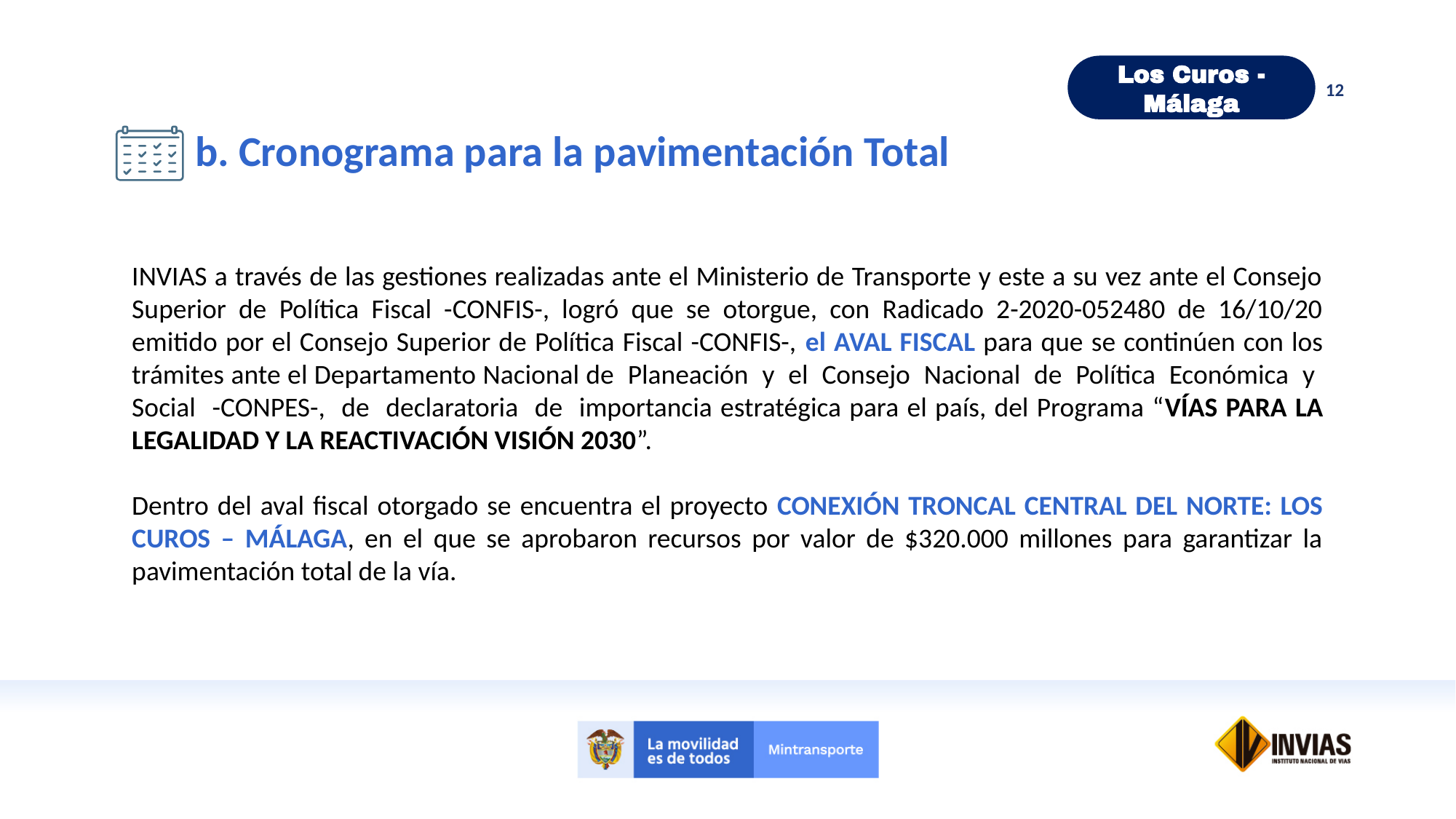

Los Curos - Málaga
Los Curos - Málaga
12
b. Cronograma para la pavimentación Total

INVIAS a través de las gestiones realizadas ante el Ministerio de Transporte y este a su vez ante el Consejo Superior de Política Fiscal -CONFIS-, logró que se otorgue, con Radicado 2-2020-052480 de 16/10/20 emitido por el Consejo Superior de Política Fiscal -CONFIS-, el AVAL FISCAL para que se continúen con los trámites ante el Departamento Nacional de  Planeación  y  el  Consejo  Nacional  de  Política  Económica  y  Social  -CONPES-,  de  declaratoria  de  importancia estratégica para el país, del Programa “VÍAS PARA LA LEGALIDAD Y LA REACTIVACIÓN VISIÓN 2030”.

Dentro del aval fiscal otorgado se encuentra el proyecto CONEXIÓN TRONCAL CENTRAL DEL NORTE: LOS CUROS – MÁLAGA, en el que se aprobaron recursos por valor de $320.000 millones para garantizar la pavimentación total de la vía.